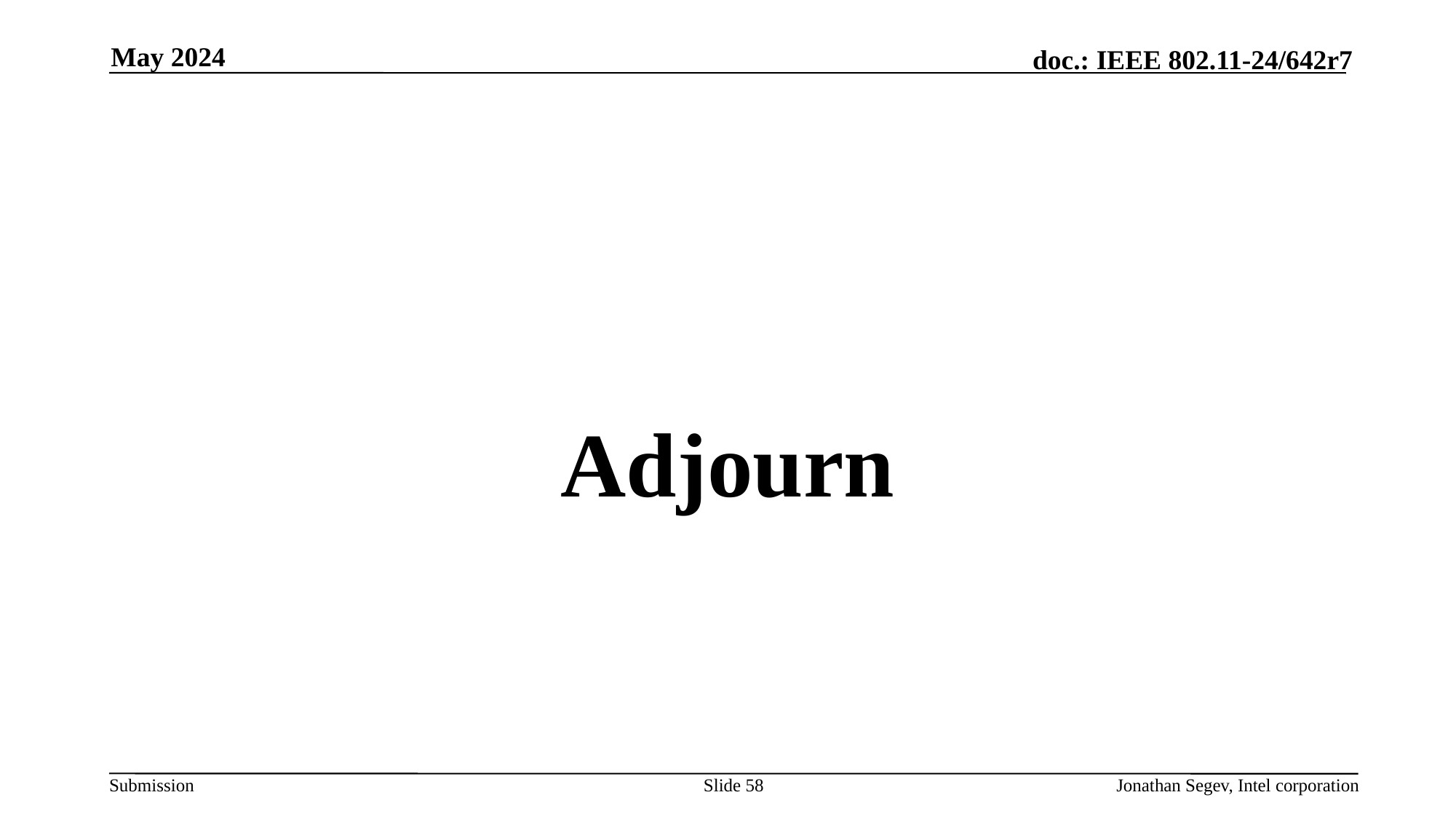

May 2024
#

Adjourn
Slide 58
Jonathan Segev, Intel corporation